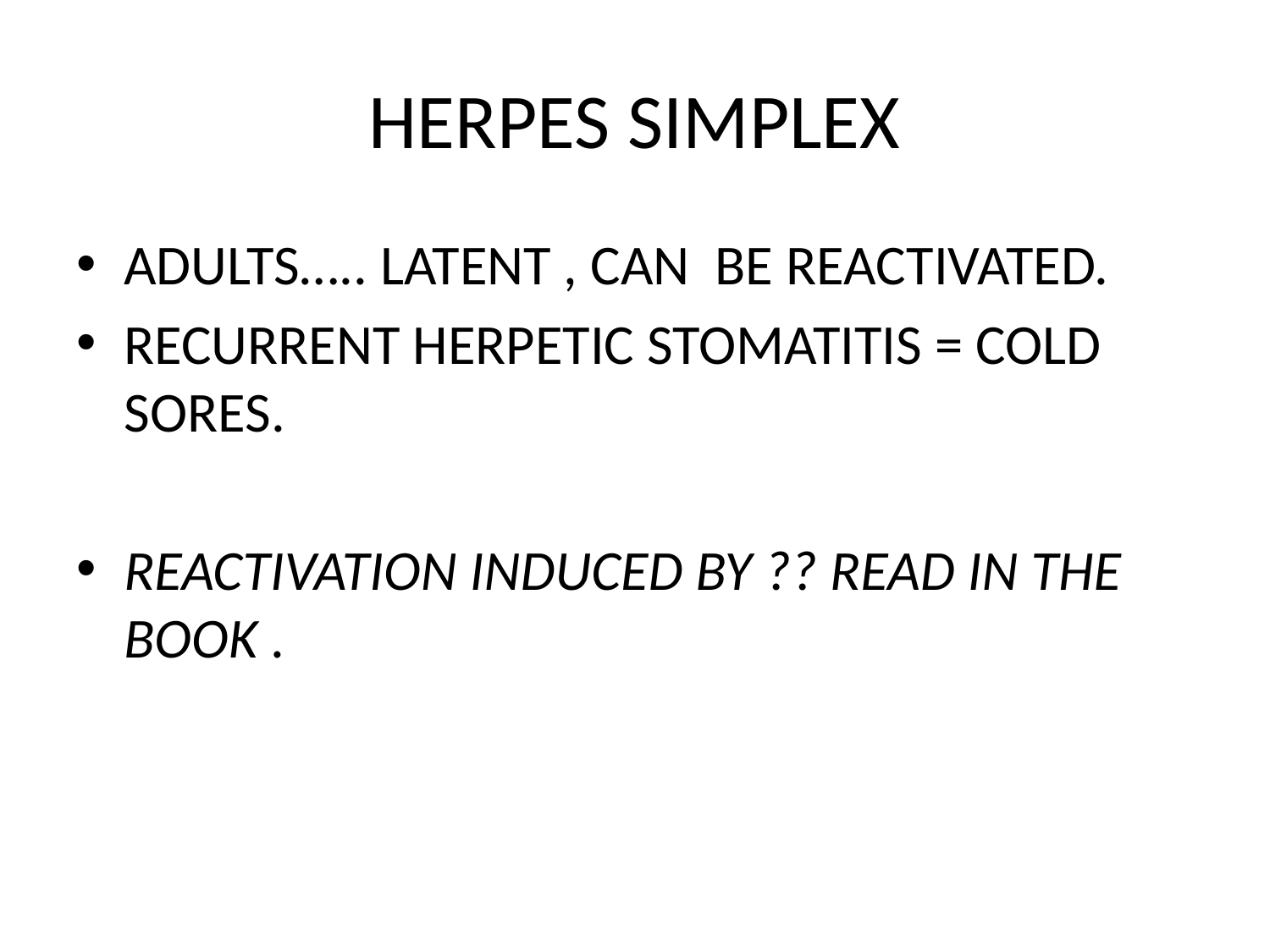

# HERPES SIMPLEX
ADULTS….. LATENT , CAN  BE REACTIVATED.
RECURRENT HERPETIC STOMATITIS = COLD SORES.

REACTIVATION INDUCED BY ?? READ IN THE BOOK .